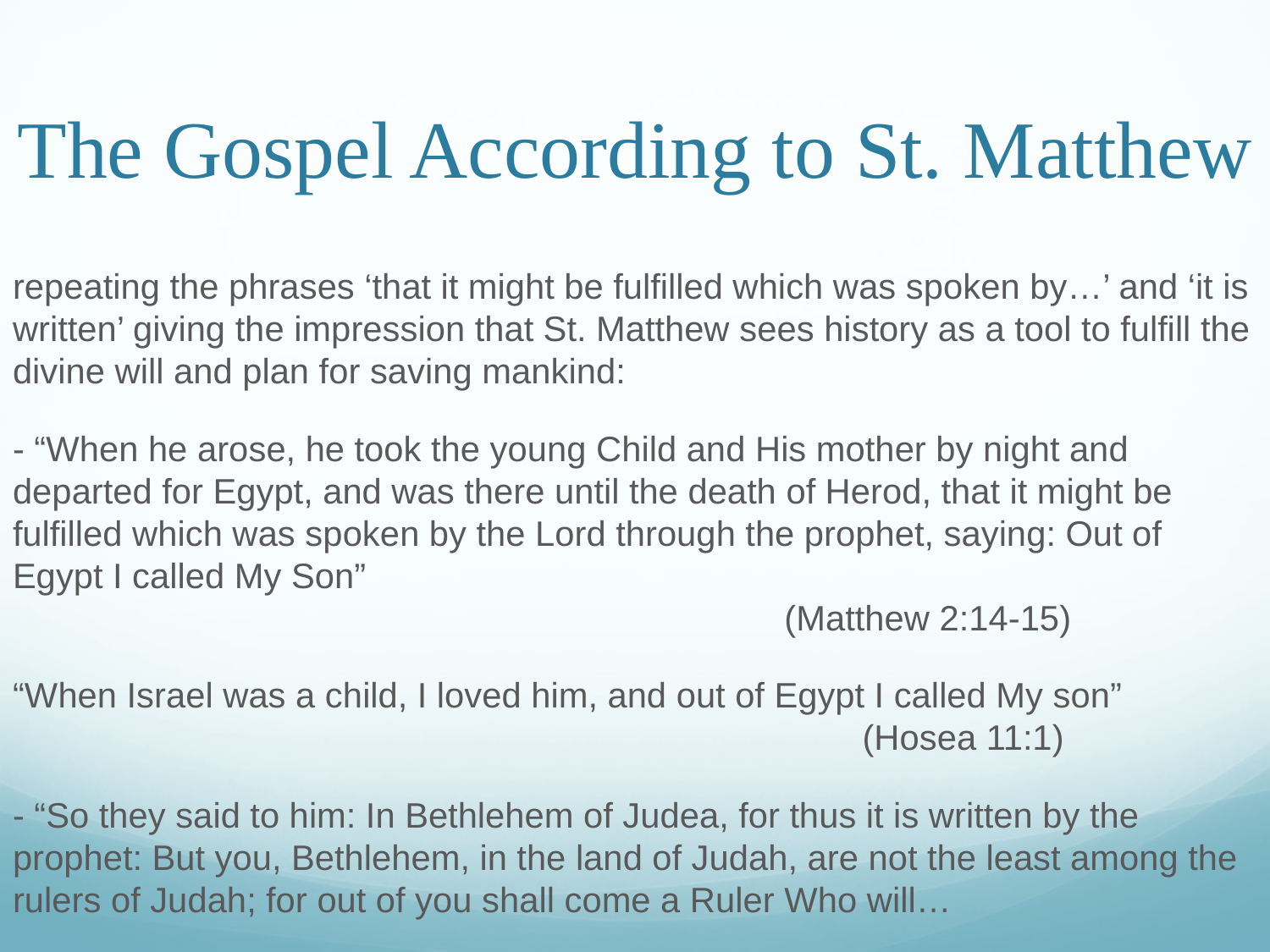

# The Gospel According to St. Matthew
repeating the phrases ‘that it might be fulfilled which was spoken by…’ and ‘it is written’ giving the impression that St. Matthew sees history as a tool to fulfill the divine will and plan for saving mankind:
- “When he arose, he took the young Child and His mother by night and departed for Egypt, and was there until the death of Herod, that it might be fulfilled which was spoken by the Lord through the prophet, saying: Out of Egypt I called My Son”													 (Matthew 2:14-15)
“When Israel was a child, I loved him, and out of Egypt I called My son”							         (Hosea 11:1)
- “So they said to him: In Bethlehem of Judea, for thus it is written by the prophet: But you, Bethlehem, in the land of Judah, are not the least among the rulers of Judah; for out of you shall come a Ruler Who will…